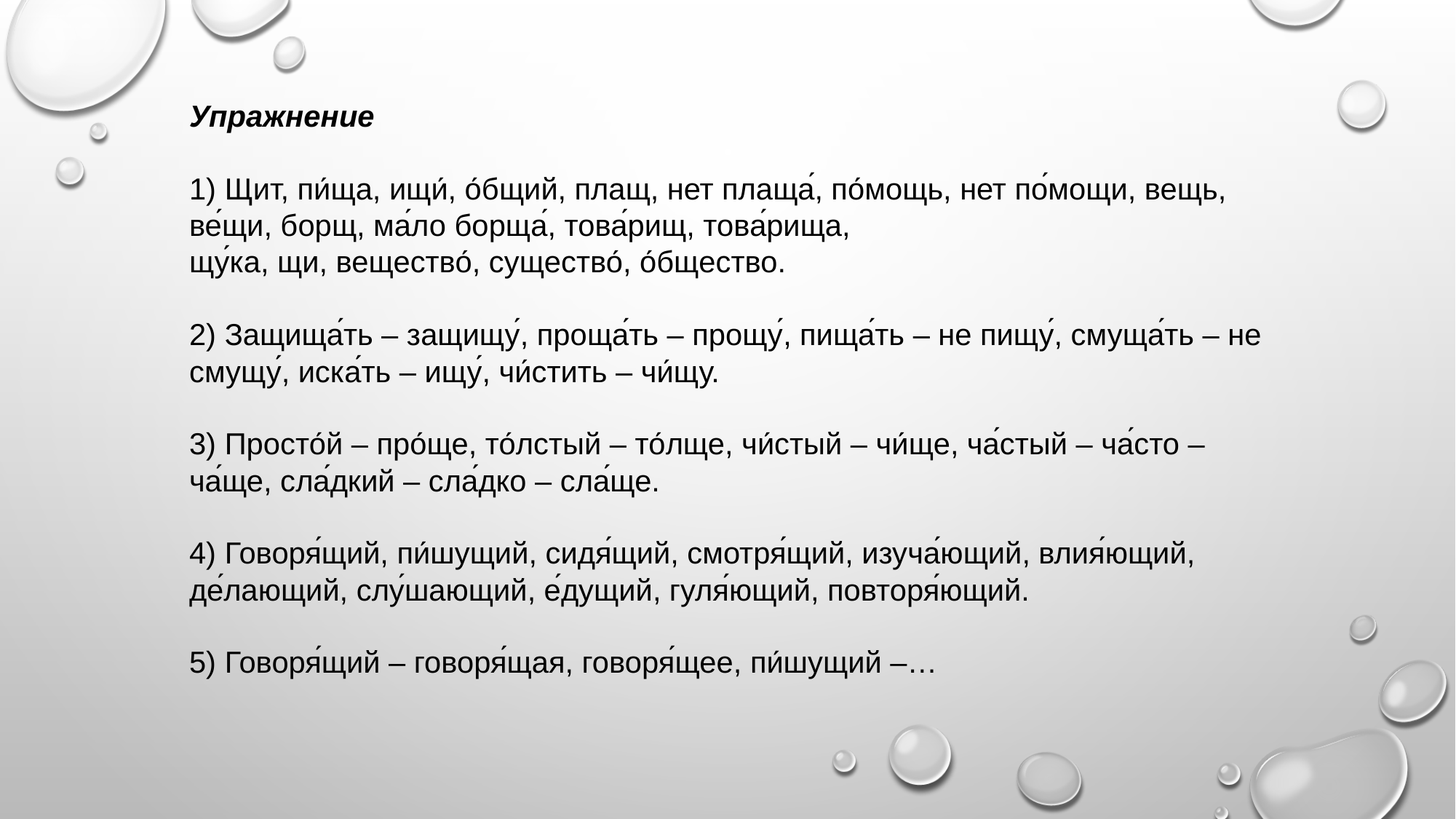

Упражнение

1) Щит, пи́ща, ищи́, о́бщий, плащ, нет плаща́, по́мощь, нет по́мощи, вещь, ве́щи, борщ, ма́ло борща́, това́рищ, това́рища,
щу́ка, щи, вещество́, существо́, о́бщество.

2) Защища́ть – защищу́, проща́ть – прощу́, пища́ть – не пищу́, смуща́ть – не смущу́, иска́ть – ищу́, чи́стить – чи́щу.

3) Просто́й – про́ще, то́лстый – то́лще, чи́стый – чи́ще, ча́стый – ча́сто – ча́ще, сла́дкий – сла́дко – сла́ще.

4) Говоря́щий, пи́шущий, сидя́щий, смотря́щий, изуча́ющий, влия́ющий, де́лающий, слу́шающий, е́дущий, гуля́ющий, повторя́ющий.

5) Говоря́щий – говоря́щая, говоря́щее, пи́шущий –…